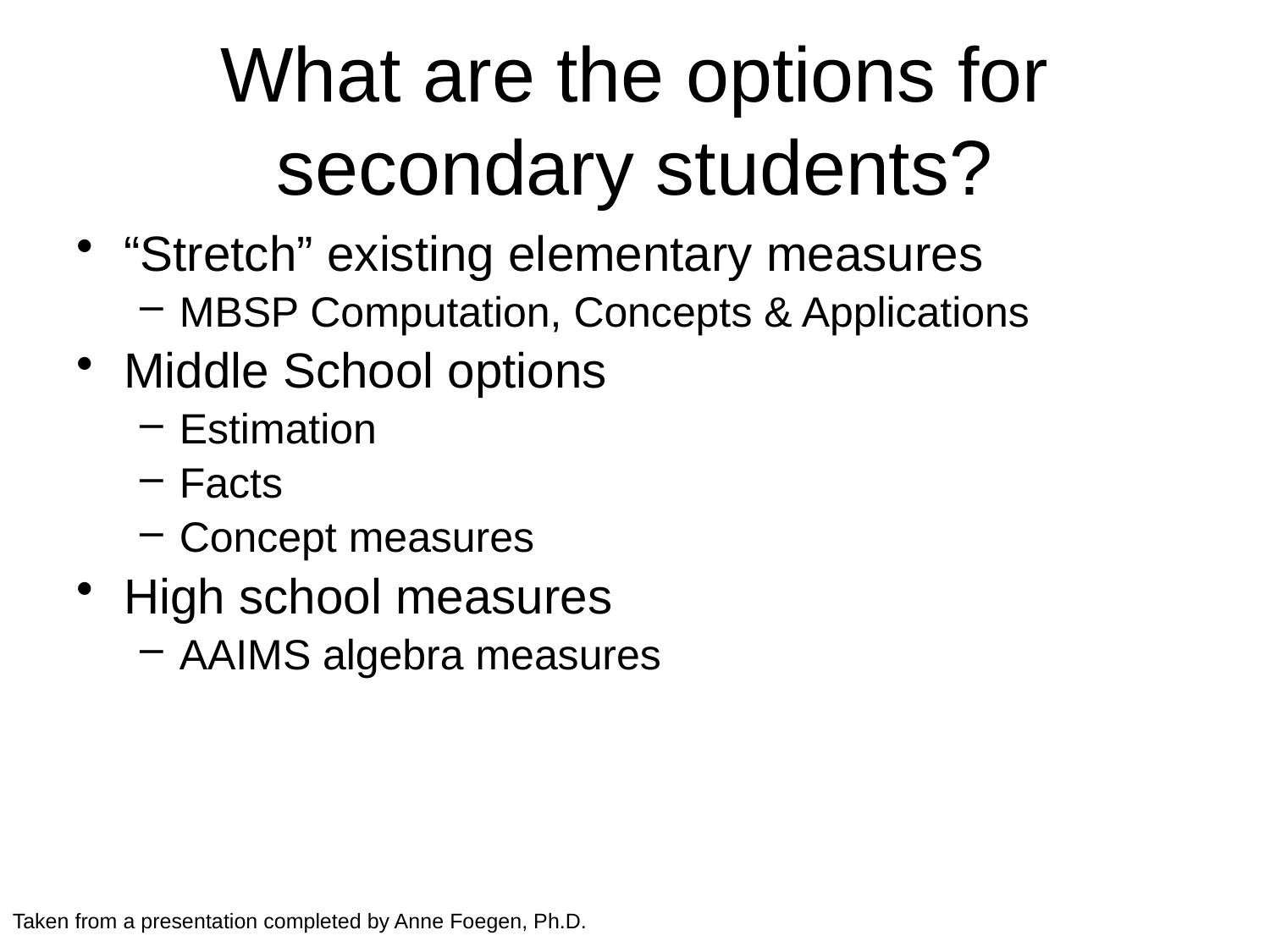

# What are the options for secondary students?
“Stretch” existing elementary measures
MBSP Computation, Concepts & Applications
Middle School options
Estimation
Facts
Concept measures
High school measures
AAIMS algebra measures

Taken from a presentation completed by Anne Foegen, Ph.D.